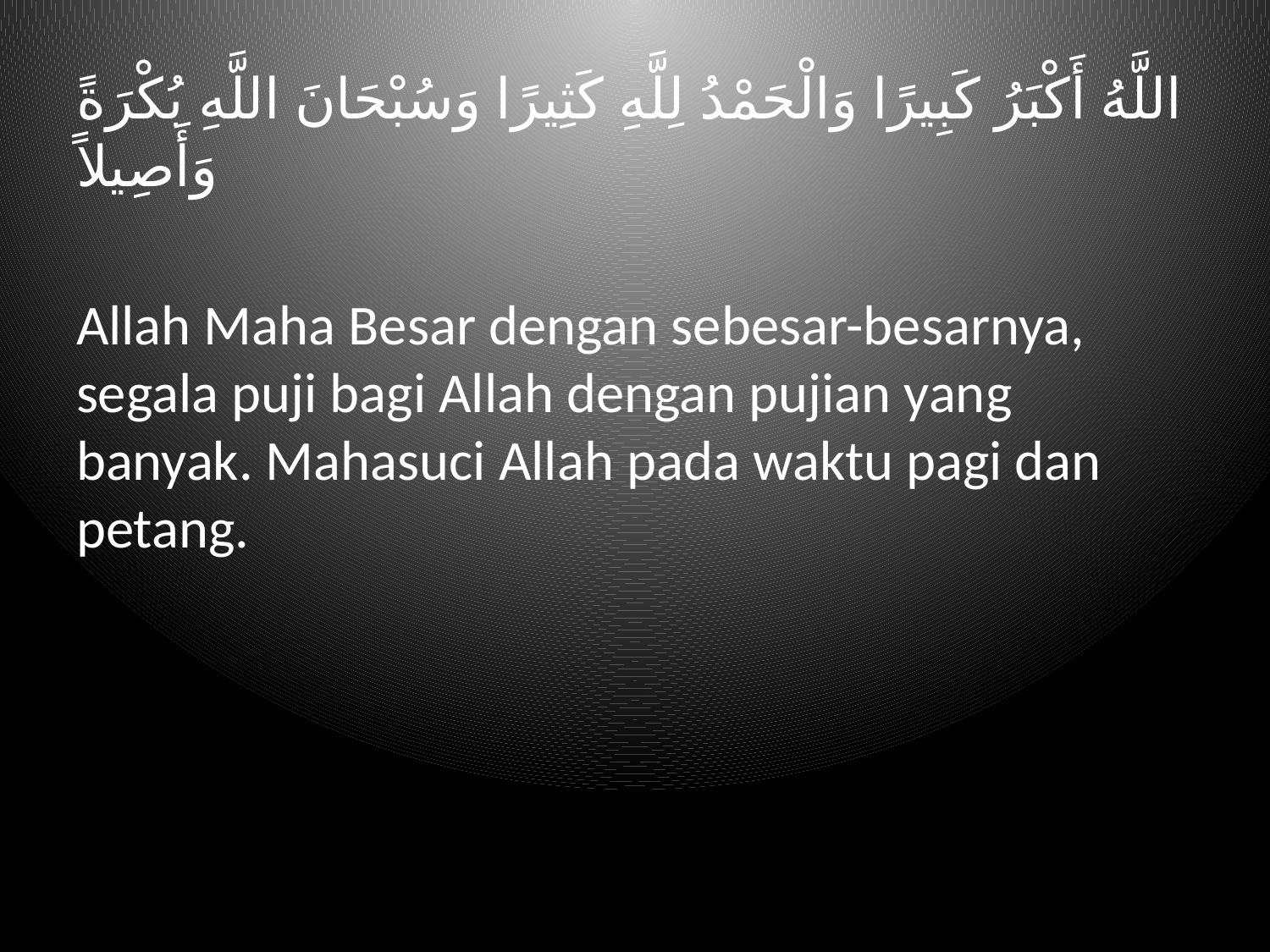

اللَّهُ أَكْبَرُ كَبِيرًا وَالْحَمْدُ لِلَّهِ كَثِيرًا وَسُبْحَانَ اللَّهِ بُكْرَةً وَأَصِيلاً

Allah Maha Besar dengan sebesar-besarnya, segala puji bagi Allah dengan pujian yang banyak. Mahasuci Allah pada waktu pagi dan petang.